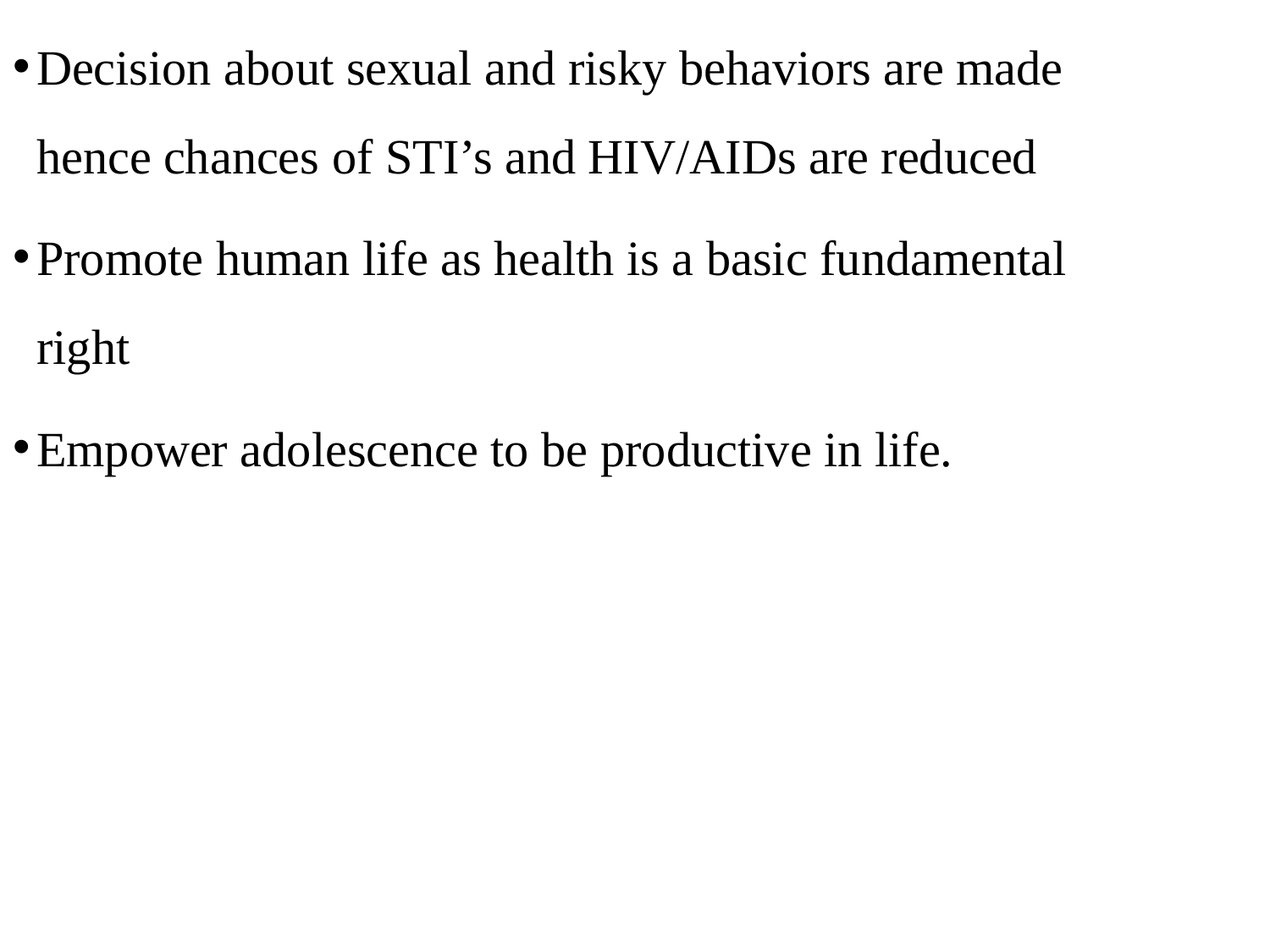

Decision about sexual and risky behaviors are made hence chances of STI’s and HIV/AIDs are reduced
Promote human life as health is a basic fundamental right
Empower adolescence to be productive in life.